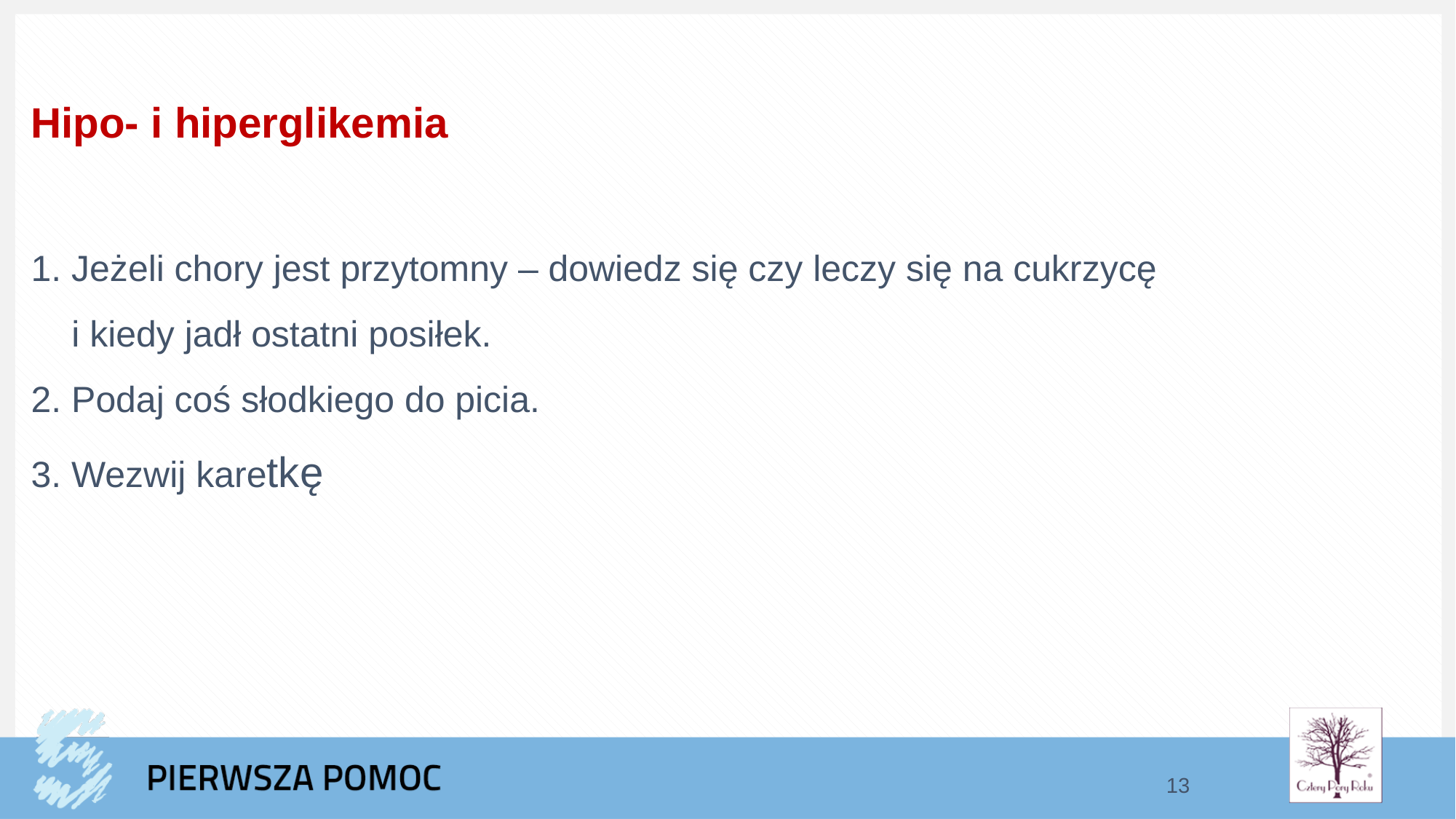

Hipo- i hiperglikemia
1. Jeżeli chory jest przytomny – dowiedz się czy leczy się na cukrzycę
    i kiedy jadł ostatni posiłek.
2. Podaj coś słodkiego do picia.
3. Wezwij karetkę